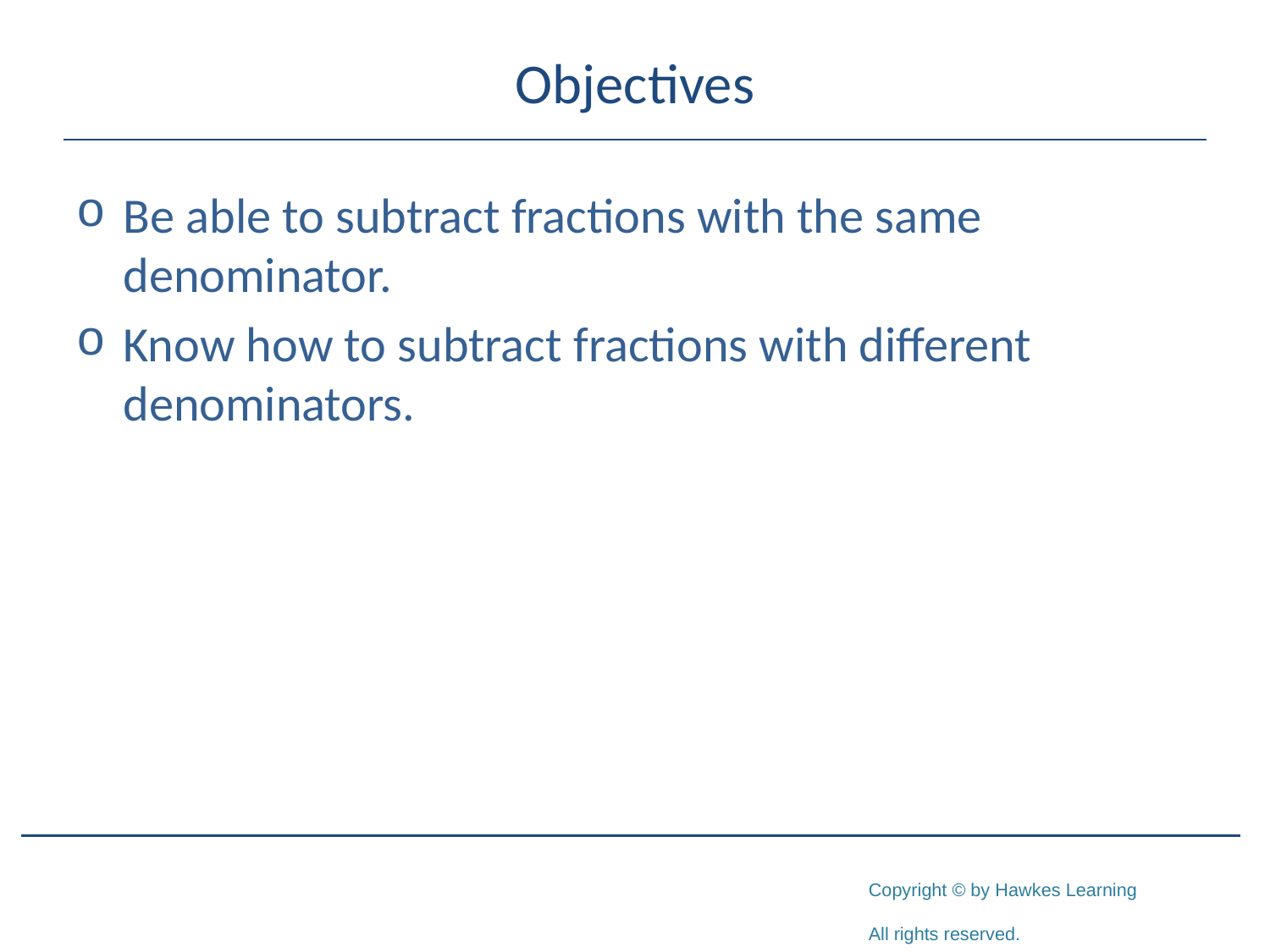

# Objectives
Be able to subtract fractions with the same denominator.
Know how to subtract fractions with different denominators.